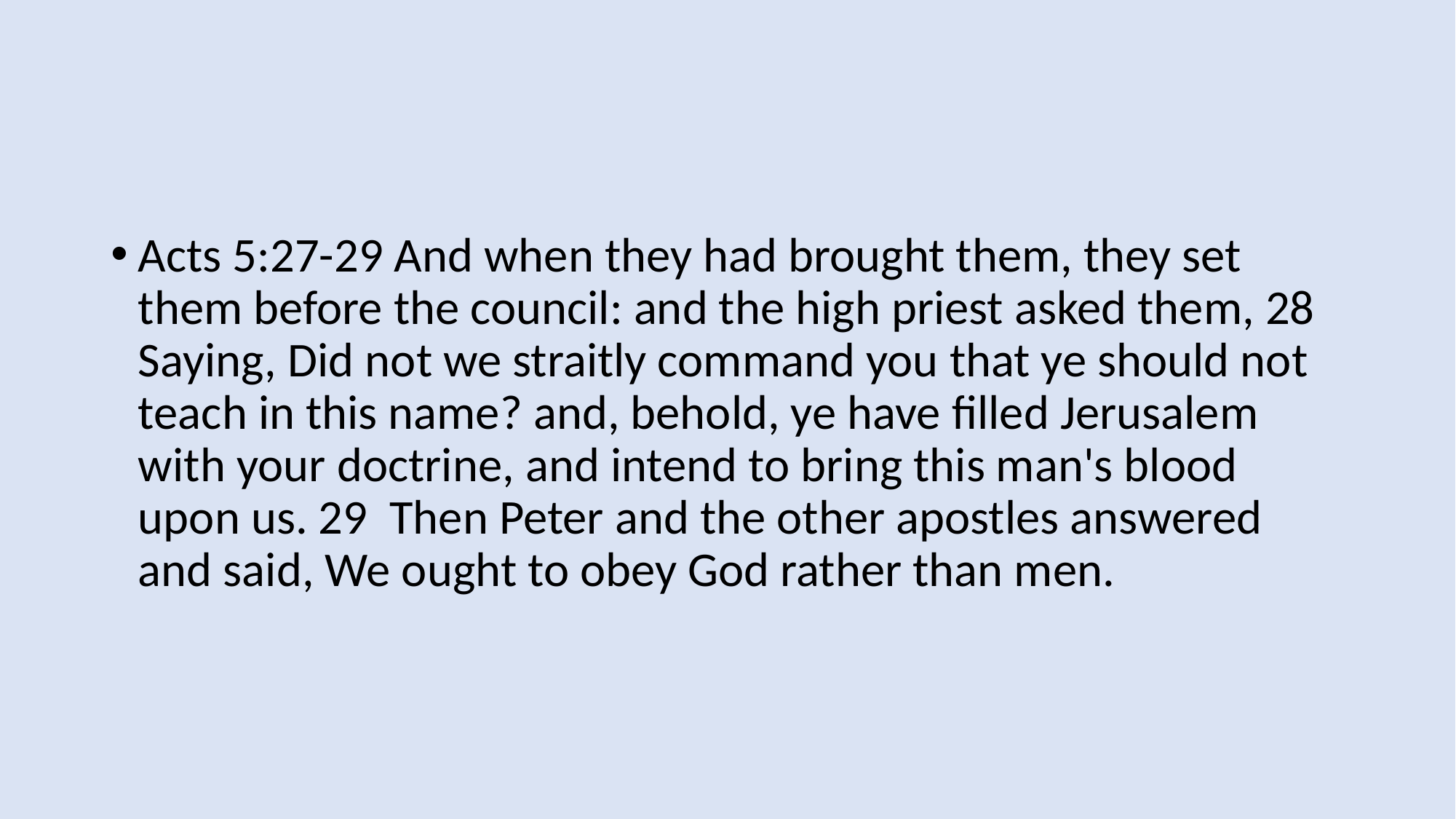

Acts 5:27-29 And when they had brought them, they set them before the council: and the high priest asked them, 28  Saying, Did not we straitly command you that ye should not teach in this name? and, behold, ye have filled Jerusalem with your doctrine, and intend to bring this man's blood upon us. 29  Then Peter and the other apostles answered and said, We ought to obey God rather than men.